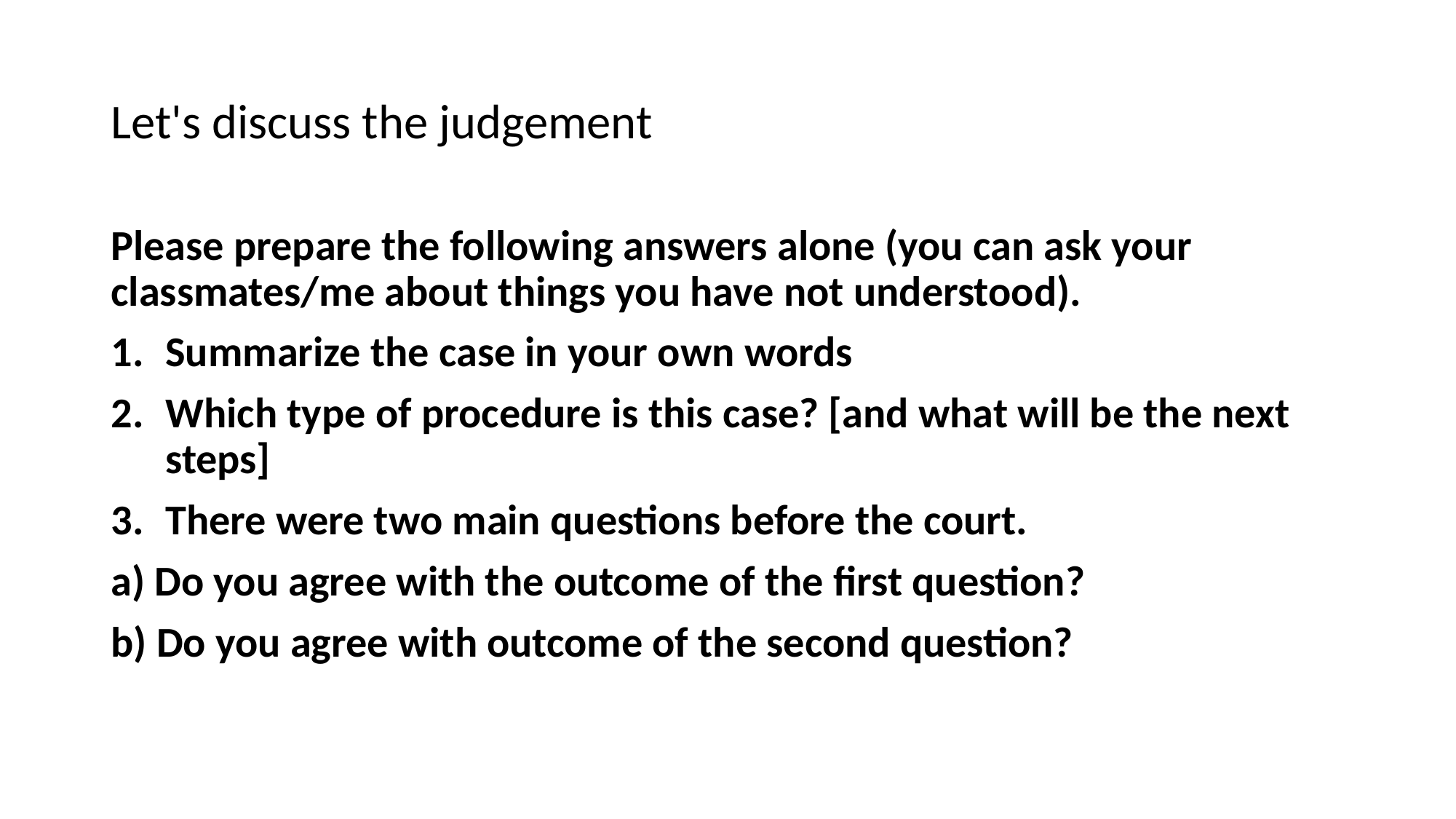

# Let's discuss the judgement
Please prepare the following answers alone (you can ask your classmates/me about things you have not understood).
Summarize the case in your own words
Which type of procedure is this case? [and what will be the next steps]
There were two main questions before the court.
a) Do you agree with the outcome of the first question?
b) Do you agree with outcome of the second question?